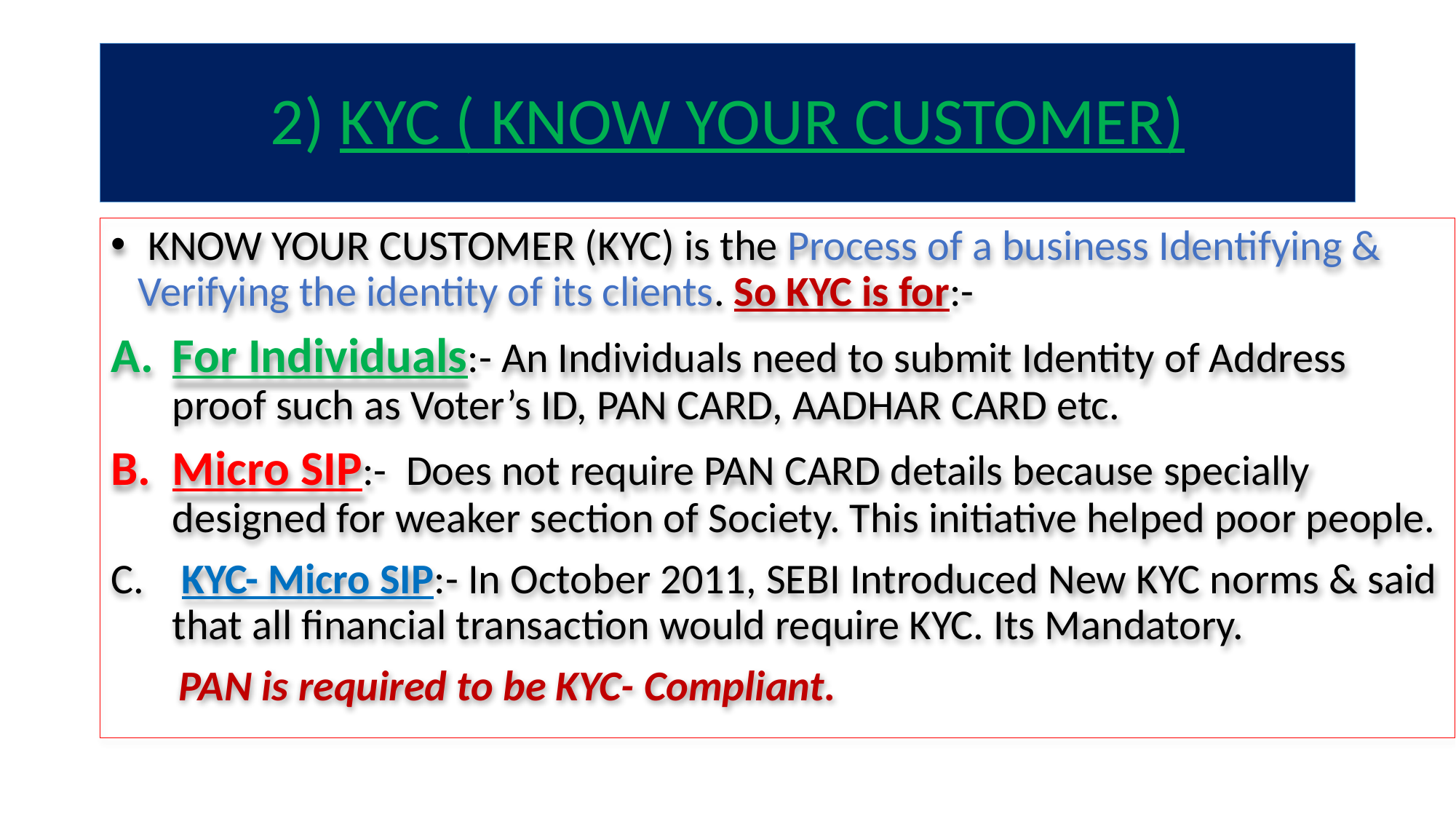

# 2) KYC ( KNOW YOUR CUSTOMER)
 KNOW YOUR CUSTOMER (KYC) is the Process of a business Identifying & Verifying the identity of its clients. So KYC is for:-
For Individuals:- An Individuals need to submit Identity of Address proof such as Voter’s ID, PAN CARD, AADHAR CARD etc.
Micro SIP:-  Does not require PAN CARD details because specially designed for weaker section of Society. This initiative helped poor people.
 KYC- Micro SIP:- In October 2011, SEBI Introduced New KYC norms & said that all financial transaction would require KYC. Its Mandatory.
       PAN is required to be KYC- Compliant.